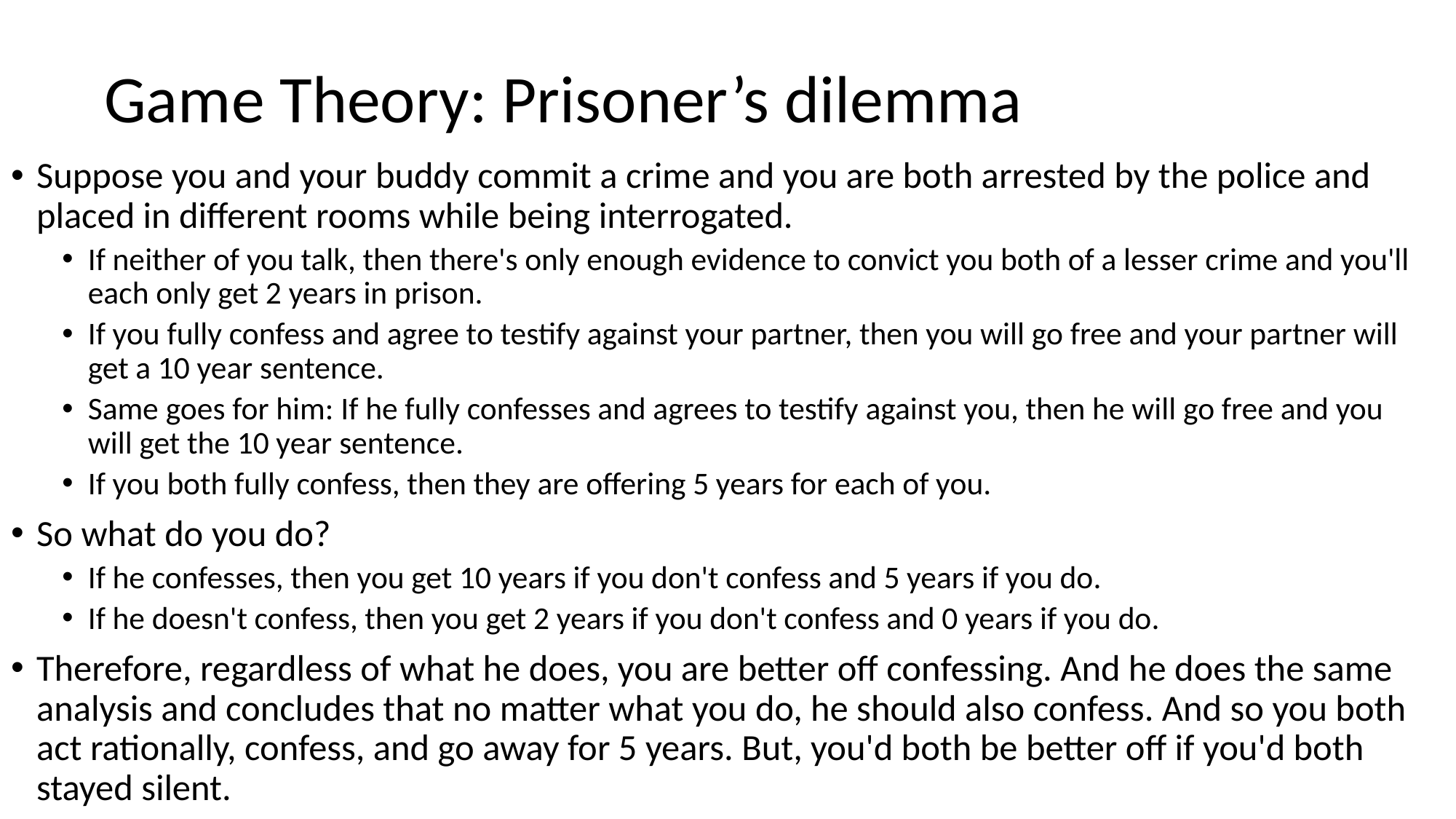

# Game Theory: Prisoner’s dilemma
Suppose you and your buddy commit a crime and you are both arrested by the police and placed in different rooms while being interrogated.
If neither of you talk, then there's only enough evidence to convict you both of a lesser crime and you'll each only get 2 years in prison.
If you fully confess and agree to testify against your partner, then you will go free and your partner will get a 10 year sentence.
Same goes for him: If he fully confesses and agrees to testify against you, then he will go free and you will get the 10 year sentence.
If you both fully confess, then they are offering 5 years for each of you.
So what do you do?
If he confesses, then you get 10 years if you don't confess and 5 years if you do.
If he doesn't confess, then you get 2 years if you don't confess and 0 years if you do.
Therefore, regardless of what he does, you are better off confessing. And he does the same analysis and concludes that no matter what you do, he should also confess. And so you both act rationally, confess, and go away for 5 years. But, you'd both be better off if you'd both stayed silent.